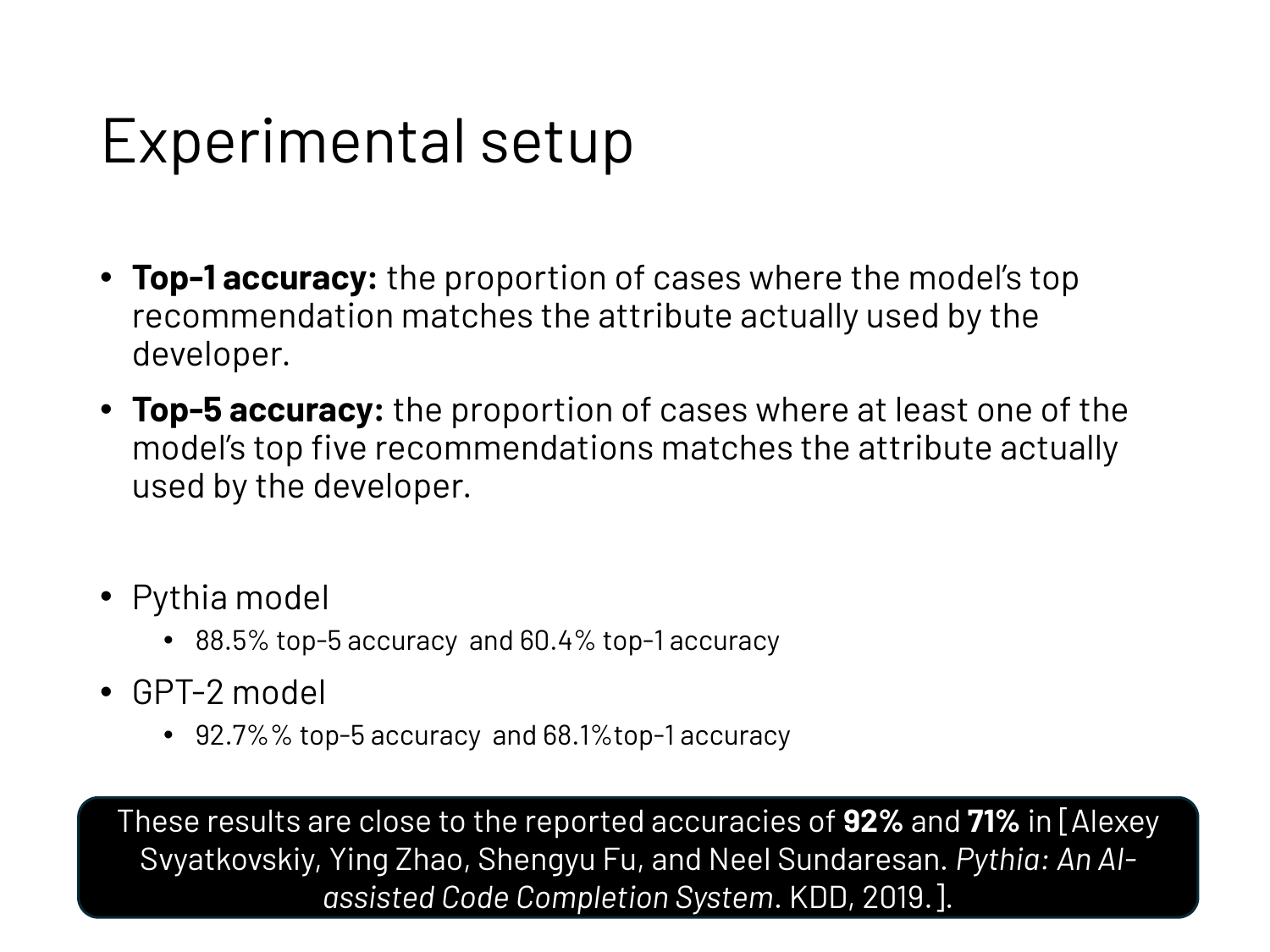

# Experimental setup
Top-1 accuracy: the proportion of cases where the model’s top recommendation matches the attribute actually used by the developer.
Top-5 accuracy: the proportion of cases where at least one of the model’s top five recommendations matches the attribute actually used by the developer.

Pythia model
88.5% top-5 accuracy  and 60.4% top-1 accuracy
GPT-2 model
92.7%% top-5 accuracy  and 68.1%top-1 accuracy

These results are close to the reported accuracies of 92% and 71% in [Alexey Svyatkovskiy, Ying Zhao, Shengyu Fu, and Neel Sundaresan. Pythia: An AI-assisted Code Completion System. KDD, 2019.].